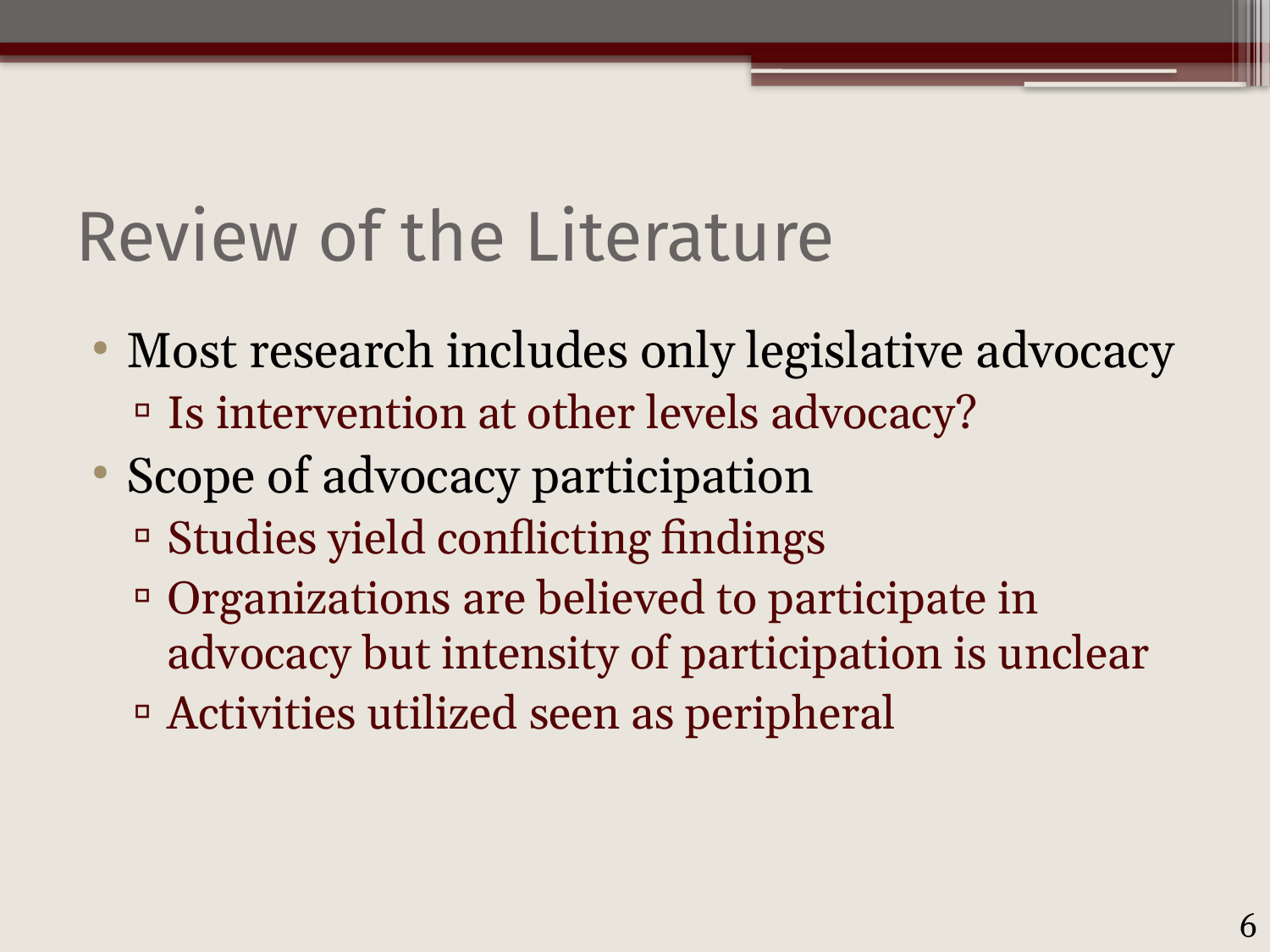

# Review of the Literature
Most research includes only legislative advocacy
Is intervention at other levels advocacy?
Scope of advocacy participation
Studies yield conflicting findings
Organizations are believed to participate in advocacy but intensity of participation is unclear
Activities utilized seen as peripheral

6